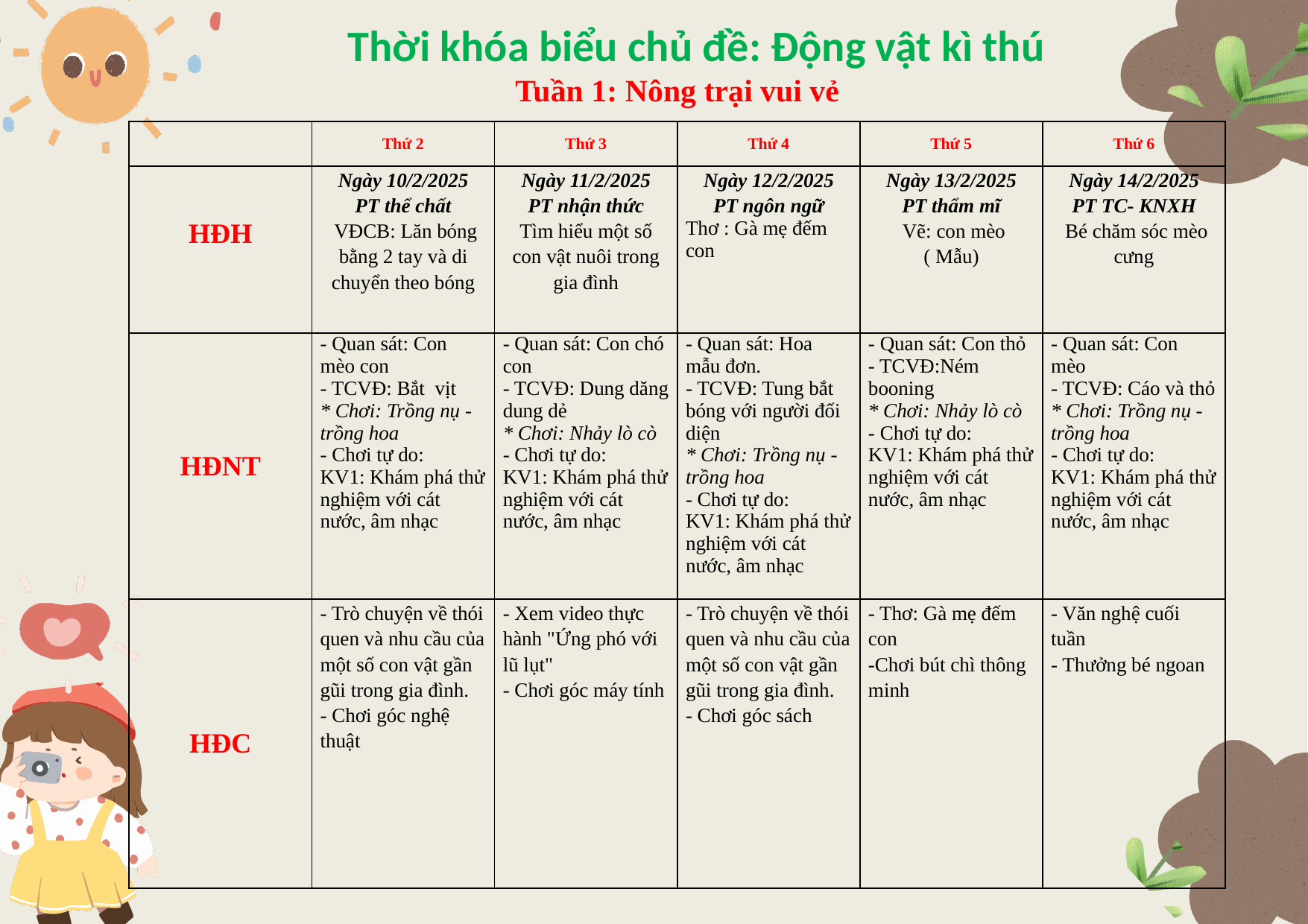

Thời khóa biểu chủ đề: Động vật kì thú
Tuần 1: Nông trại vui vẻ
|  | Thứ 2 | Thứ 3 | Thứ 4 | Thứ 5 | Thứ 6 |
| --- | --- | --- | --- | --- | --- |
| HĐH | Ngày 10/2/2025 PT thể chất VĐCB: Lăn bóng bằng 2 tay và di chuyển theo bóng | Ngày 11/2/2025 PT nhận thức Tìm hiểu một số con vật nuôi trong gia đình | Ngày 12/2/2025 PT ngôn ngữ Thơ : Gà mẹ đếm con | Ngày 13/2/2025 PT thẩm mĩ Vẽ: con mèo ( Mẫu) | Ngày 14/2/2025 PT TC- KNXH Bé chăm sóc mèo cưng |
| HĐNT | - Quan sát: Con mèo con - TCVĐ: Bắt vịt \* Chơi: Trồng nụ - trồng hoa - Chơi tự do: KV1: Khám phá thử nghiệm với cát nước, âm nhạc | - Quan sát: Con chó con - TCVĐ: Dung dăng dung dẻ \* Chơi: Nhảy lò cò - Chơi tự do: KV1: Khám phá thử nghiệm với cát nước, âm nhạc | - Quan sát: Hoa mẫu đơn. - TCVĐ: Tung bắt bóng với người đối diện \* Chơi: Trồng nụ - trồng hoa - Chơi tự do: KV1: Khám phá thử nghiệm với cát nước, âm nhạc | - Quan sát: Con thỏ - TCVĐ:Ném booning \* Chơi: Nhảy lò cò - Chơi tự do: KV1: Khám phá thử nghiệm với cát nước, âm nhạc | - Quan sát: Con mèo - TCVĐ: Cáo và thỏ \* Chơi: Trồng nụ - trồng hoa - Chơi tự do: KV1: Khám phá thử nghiệm với cát nước, âm nhạc |
| HĐC | - Trò chuyện về thói quen và nhu cầu của một số con vật gần gũi trong gia đình. - Chơi góc nghệ thuật | - Xem video thực hành "Ứng phó với lũ lụt" - Chơi góc máy tính | - Trò chuyện về thói quen và nhu cầu của một số con vật gần gũi trong gia đình. - Chơi góc sách | - Thơ: Gà mẹ đếm con -Chơi bút chì thông minh | - Văn nghệ cuối tuần - Thưởng bé ngoan |